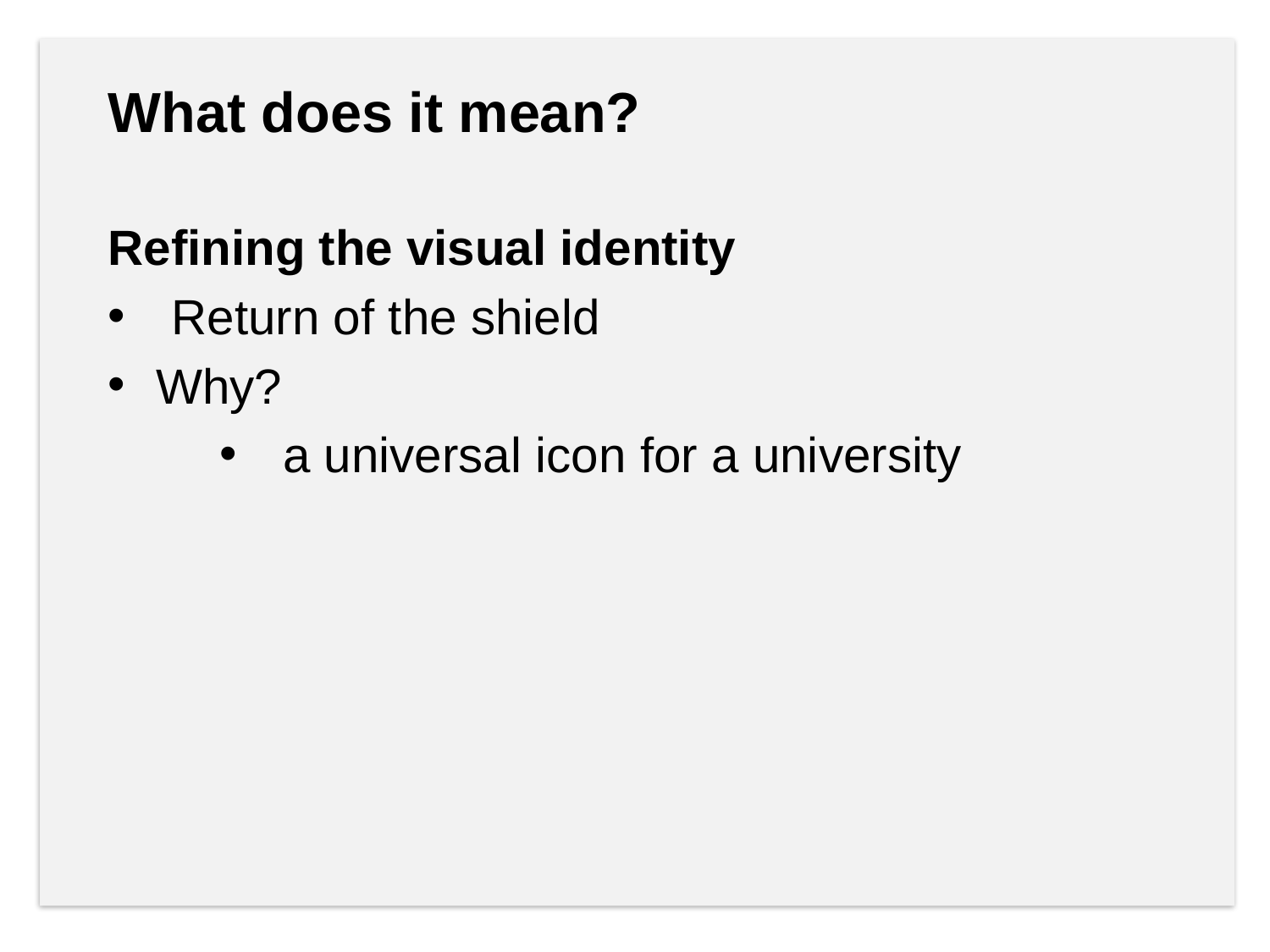

What does it mean?
Refining the visual identity
Return of the shield
Why?
a universal icon for a university